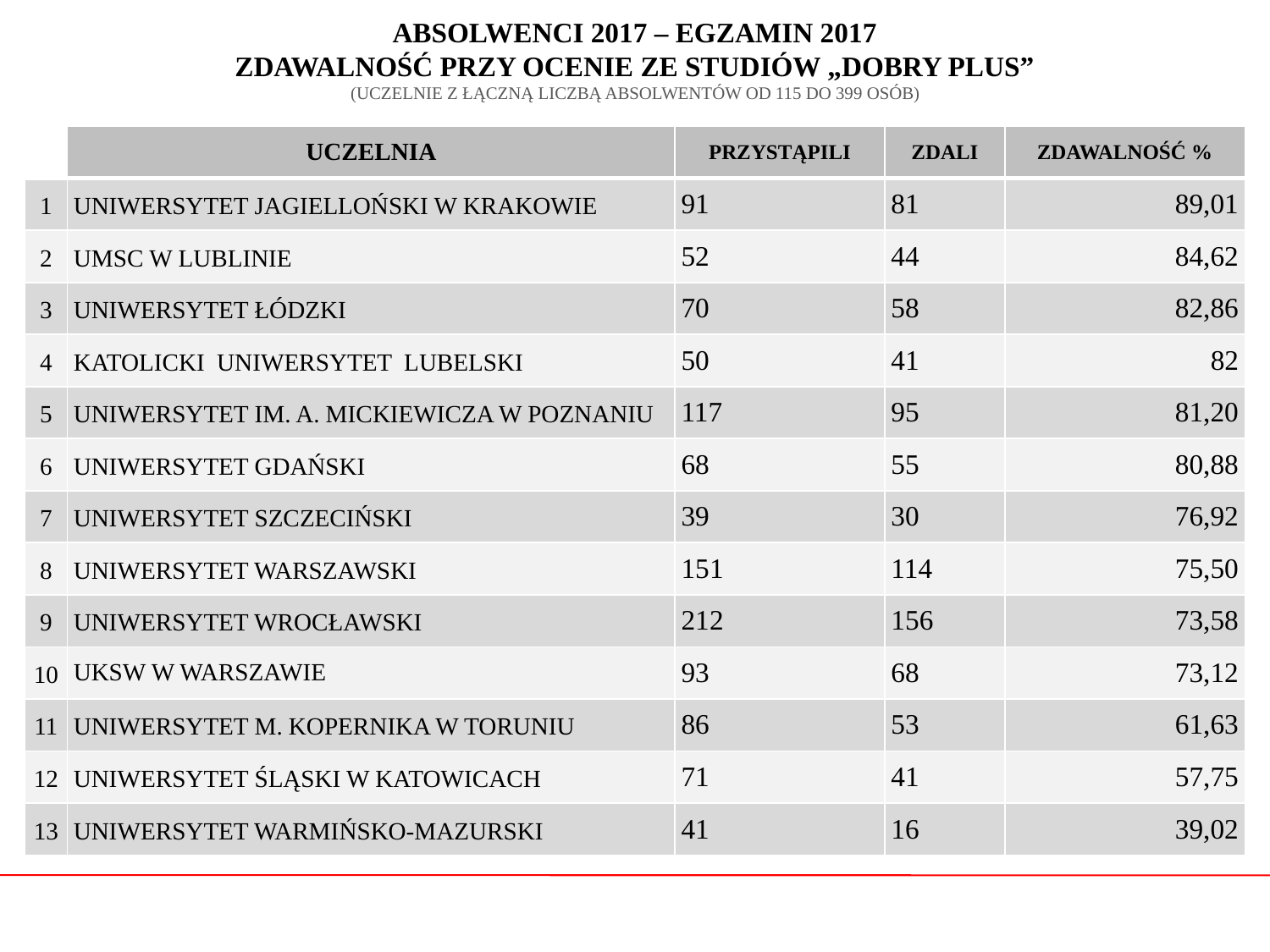

# ABSOLWENCI 2017 – EGZAMIN 2017 ZDAWALNOŚĆ PRZY OCENIE ZE STUDIÓW „DOBRY PLUS” (UCZELNIE Z ŁĄCZNĄ LICZBĄ ABSOLWENTÓW OD 115 DO 399 OSÓB)
|  | UCZELNIA | PRZYSTĄPILI | ZDALI | ZDAWALNOŚĆ % |
| --- | --- | --- | --- | --- |
| 1 | UNIWERSYTET JAGIELLOŃSKI W KRAKOWIE | 91 | 81 | 89,01 |
| 2 | UMSC W LUBLINIE | 52 | 44 | 84,62 |
| 3 | UNIWERSYTET ŁÓDZKI | 70 | 58 | 82,86 |
| 4 | KATOLICKI UNIWERSYTET LUBELSKI | 50 | 41 | 82 |
| 5 | UNIWERSYTET IM. A. MICKIEWICZA W POZNANIU | 117 | 95 | 81,20 |
| 6 | UNIWERSYTET GDAŃSKI | 68 | 55 | 80,88 |
| 7 | UNIWERSYTET SZCZECIŃSKI | 39 | 30 | 76,92 |
| 8 | UNIWERSYTET WARSZAWSKI | 151 | 114 | 75,50 |
| 9 | UNIWERSYTET WROCŁAWSKI | 212 | 156 | 73,58 |
| 10 | UKSW W WARSZAWIE | 93 | 68 | 73,12 |
| 11 | UNIWERSYTET M. KOPERNIKA W TORUNIU | 86 | 53 | 61,63 |
| 12 | UNIWERSYTET ŚLĄSKI W KATOWICACH | 71 | 41 | 57,75 |
| 13 | UNIWERSYTET WARMIŃSKO-MAZURSKI | 41 | 16 | 39,02 |